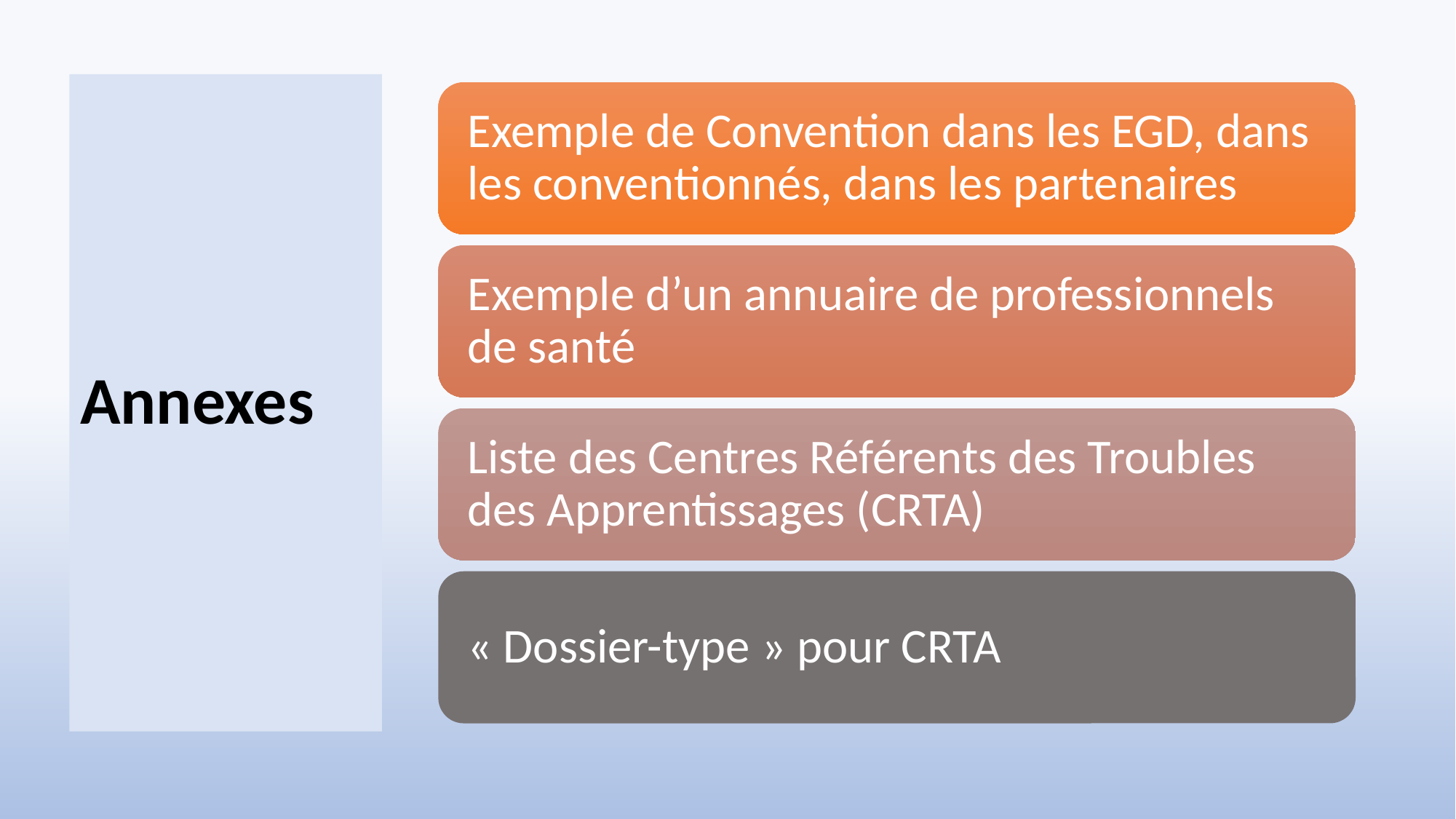

# Annexes
Exemple de Convention dans les EGD, dans les conventionnés, dans les partenaires
Exemple d’un annuaire de professionnels de santé
Liste des Centres Référents des Troubles des Apprentissages (CRTA)
« Dossier-type » pour CRTA